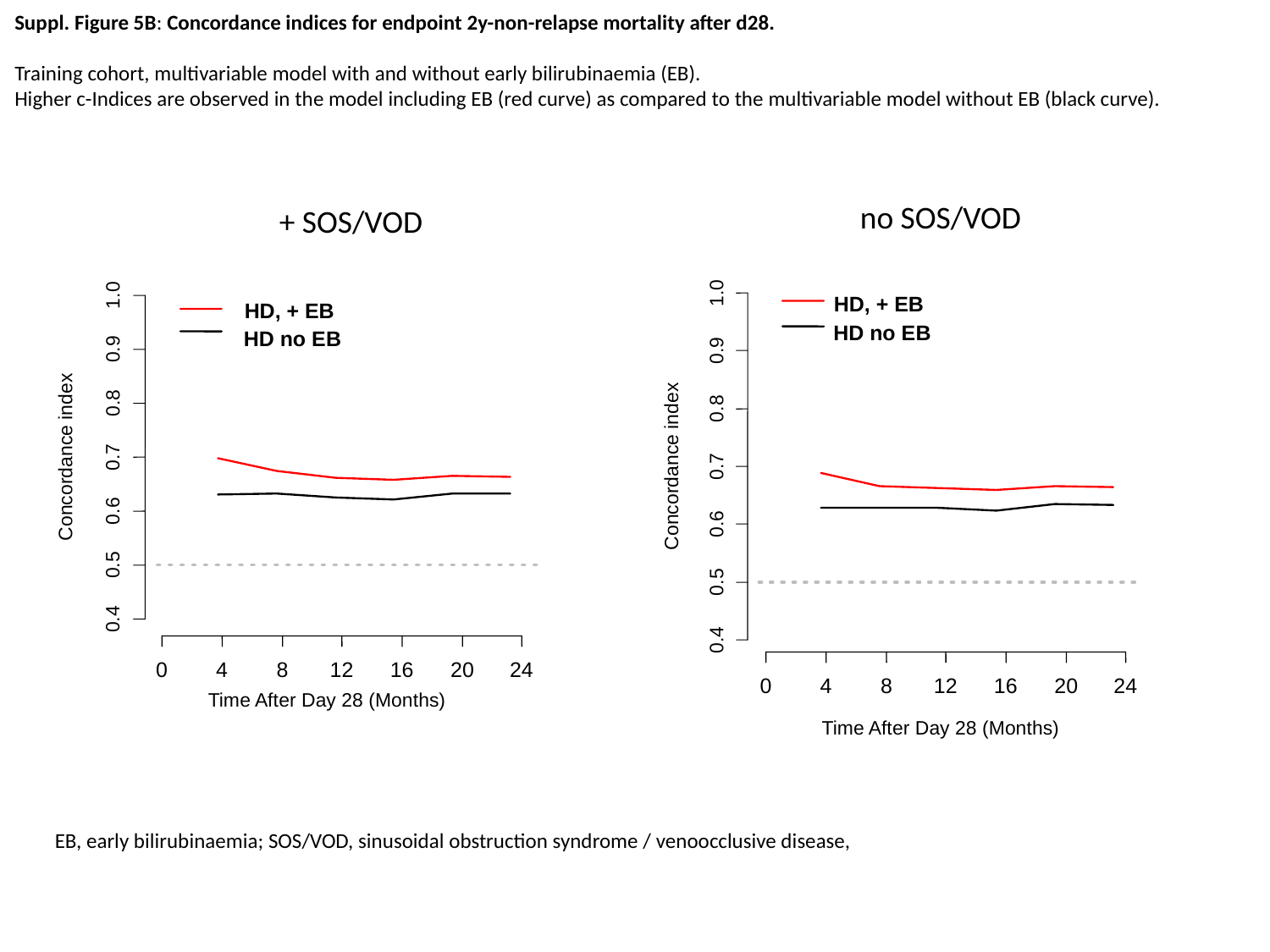

Suppl. Figure 5B: Concordance indices for endpoint 2y-non-relapse mortality after d28.

Training cohort, multivariable model with and without early bilirubinaemia (EB).
Higher c-Indices are observed in the model including EB (red curve) as compared to the multivariable model without EB (black curve).

no SOS/VOD
+ SOS/VOD
1.0

0.9

0.8

Concordance index
0.7

0.6

0.5

0.4

0
4
8
12
16
20
24
Time After Day 28 (Months)
HD, + EB
HD no EB
1.0
HD, + EB

HD no EB

0.9

0.8

Concordance index
0.7

0.6

0.5

0.4

0
4
8
12
16
20
24
Time After Day 28 (Months)
EB, early bilirubinaemia; SOS/VOD, sinusoidal obstruction syndrome / venoocclusive disease,